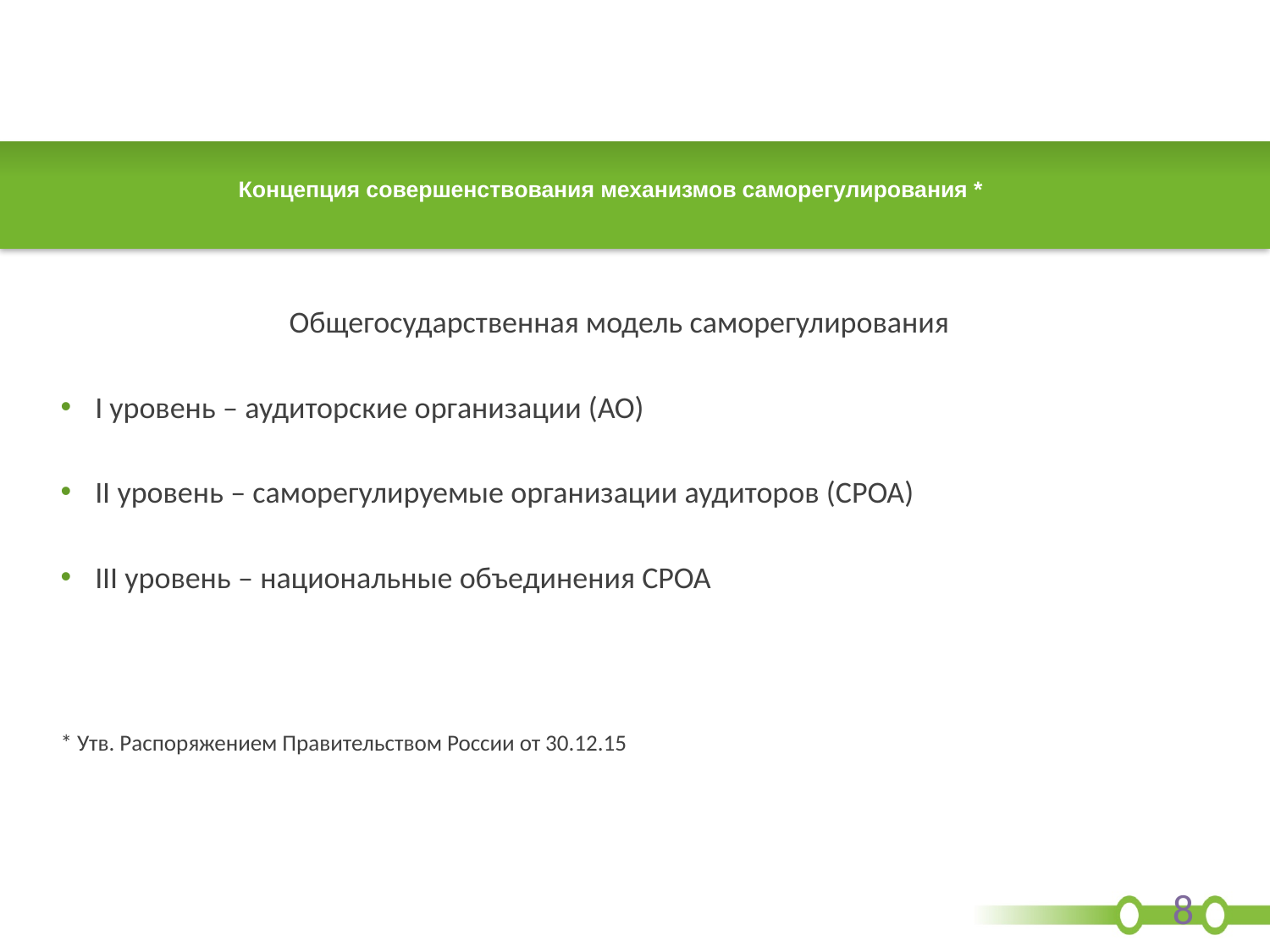

# Концепция совершенствования механизмов саморегулирования *
Общегосударственная модель саморегулирования

I уровень – аудиторские организации (АО)

II уровень – саморегулируемые организации аудиторов (СРОА)

III уровень – национальные объединения СРОА

* Утв. Распоряжением Правительством России от 30.12.15
8